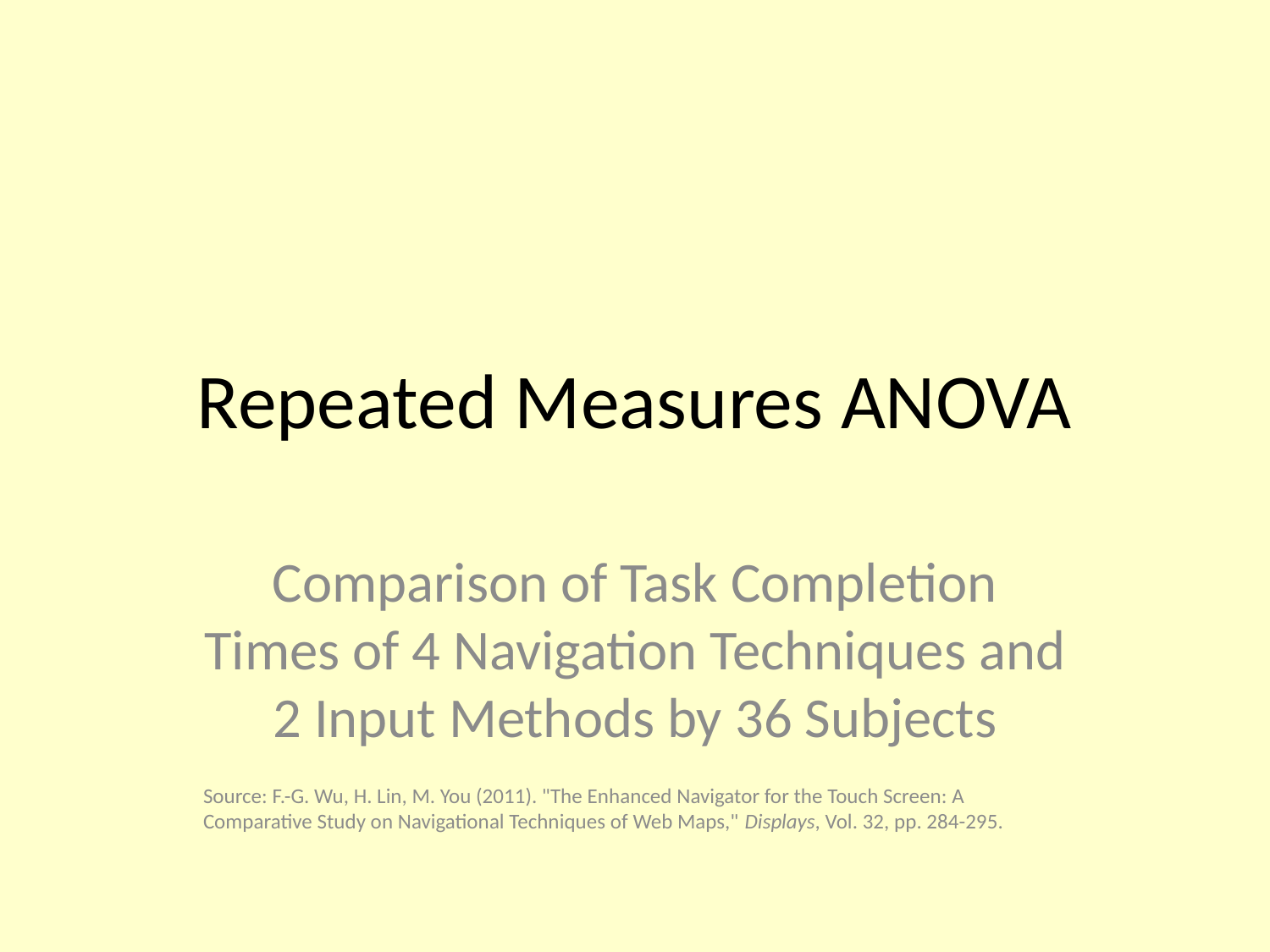

# Repeated Measures ANOVA
Comparison of Task Completion Times of 4 Navigation Techniques and 2 Input Methods by 36 Subjects

Source: F.-G. Wu, H. Lin, M. You (2011). "The Enhanced Navigator for the Touch Screen: A Comparative Study on Navigational Techniques of Web Maps," Displays, Vol. 32, pp. 284-295.